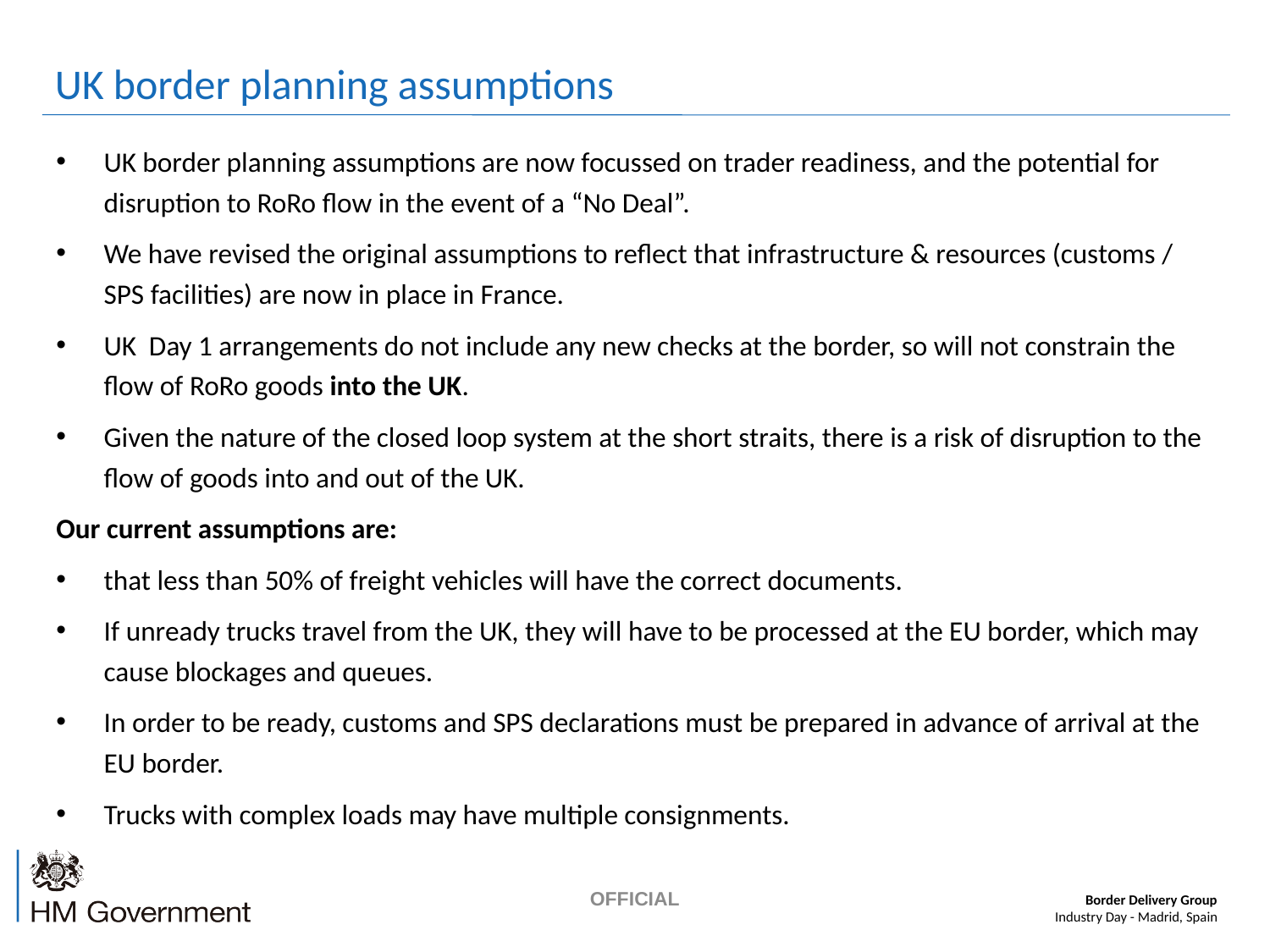

# UK border planning assumptions
UK border planning assumptions are now focussed on trader readiness, and the potential for disruption to RoRo flow in the event of a “No Deal”.
We have revised the original assumptions to reflect that infrastructure & resources (customs / SPS facilities) are now in place in France.
UK  Day 1 arrangements do not include any new checks at the border, so will not constrain the flow of RoRo goods into the UK.
Given the nature of the closed loop system at the short straits, there is a risk of disruption to the flow of goods into and out of the UK.
Our current assumptions are:
that less than 50% of freight vehicles will have the correct documents.
If unready trucks travel from the UK, they will have to be processed at the EU border, which may cause blockages and queues.
In order to be ready, customs and SPS declarations must be prepared in advance of arrival at the EU border.
Trucks with complex loads may have multiple consignments.

OFFICIAL